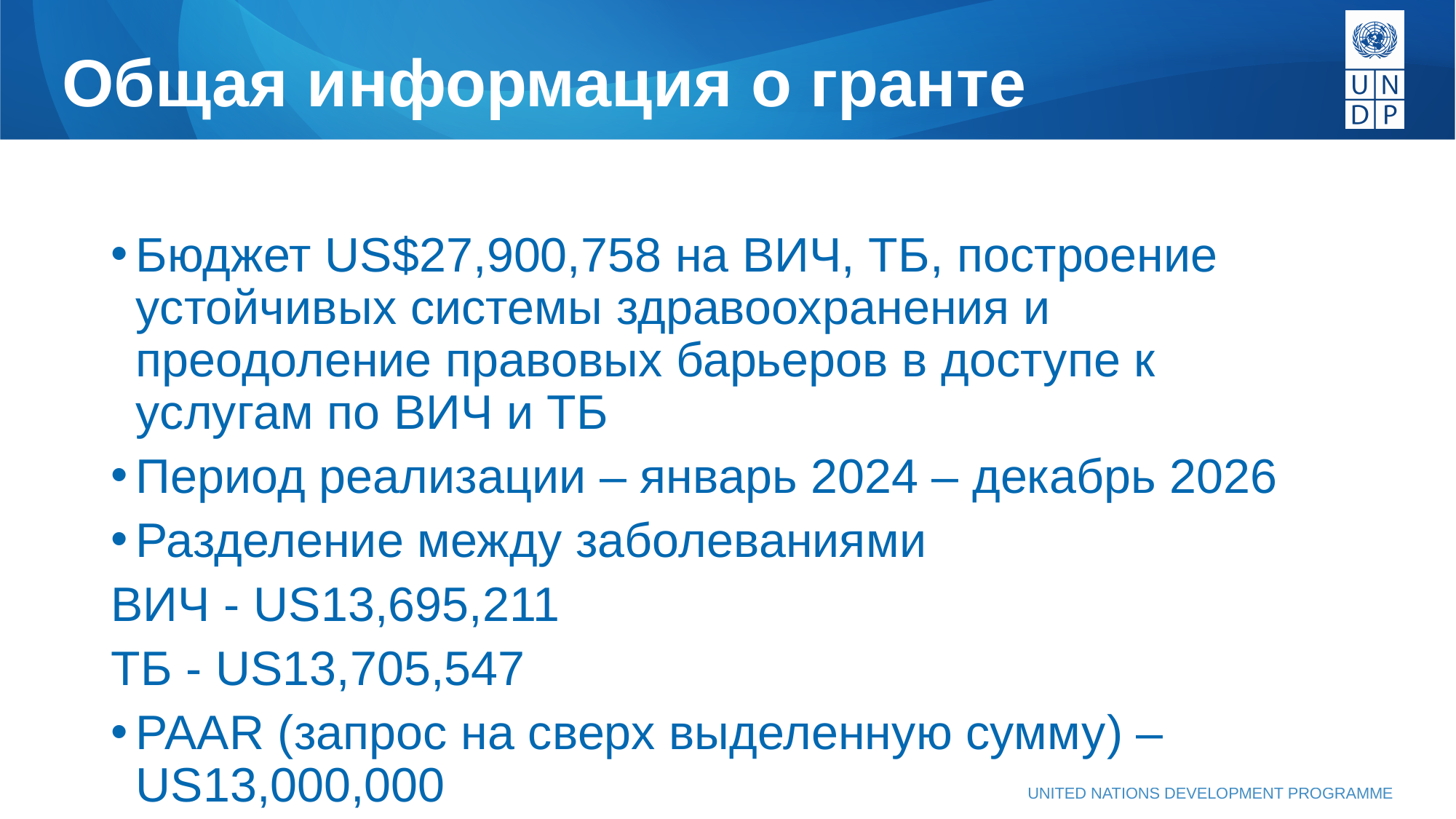

# Общая информация о гранте

Бюджет US$27,900,758 на ВИЧ, ТБ, построение устойчивых системы здравоохранения и преодоление правовых барьеров в доступе к услугам по ВИЧ и ТБ
Период реализации – январь 2024 – декабрь 2026
Разделение между заболеваниями
ВИЧ - US13,695,211
ТБ - US13,705,547
PAAR (запрос на сверх выделенную сумму) –US13,000,000